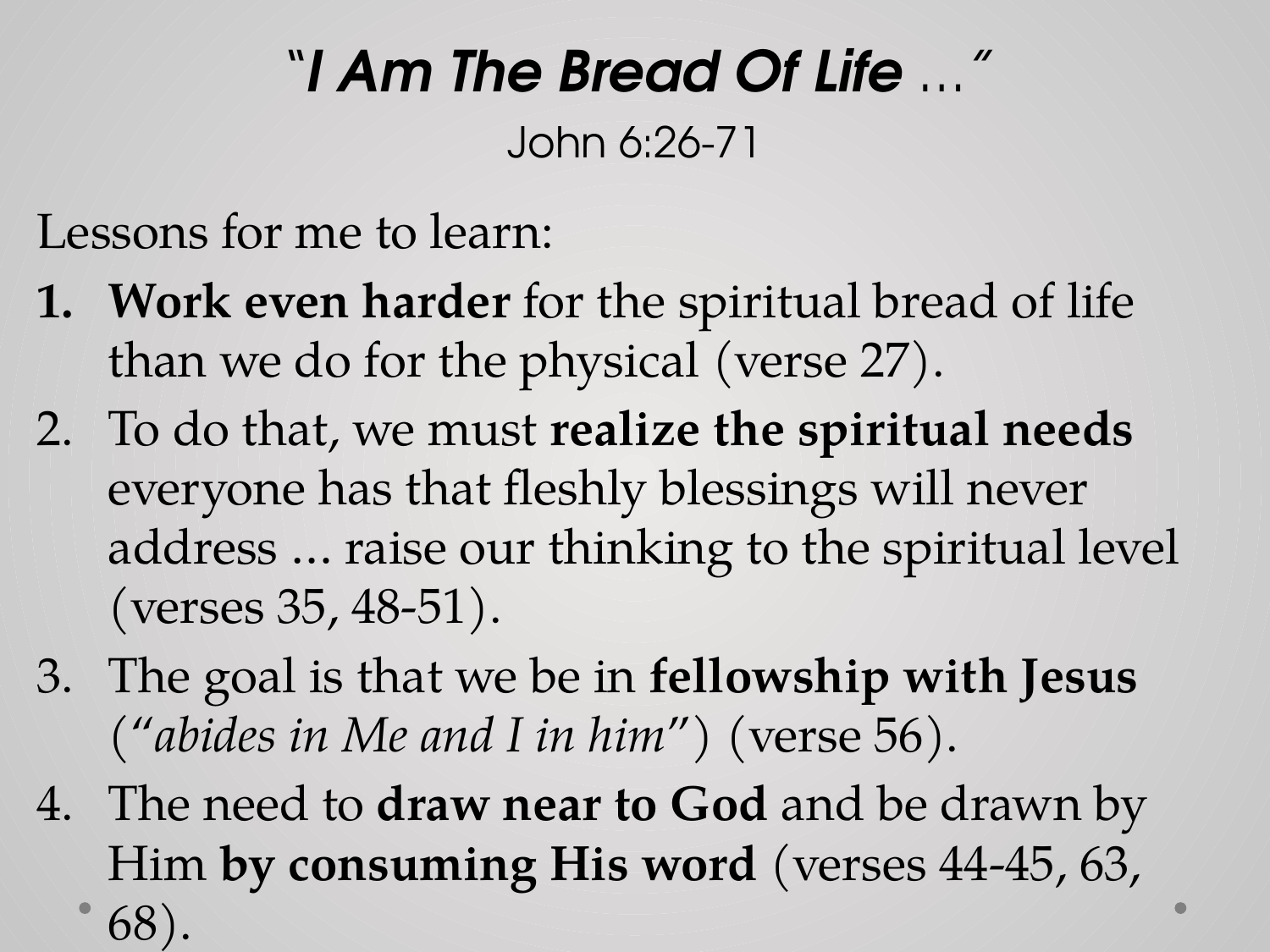

# “I Am The Bread Of Life …” John 6:26-71
Lessons for me to learn:
Work even harder for the spiritual bread of life than we do for the physical (verse 27).
To do that, we must realize the spiritual needs everyone has that fleshly blessings will never address … raise our thinking to the spiritual level (verses 35, 48-51).
The goal is that we be in fellowship with Jesus (“abides in Me and I in him”) (verse 56).
The need to draw near to God and be drawn by Him by consuming His word (verses 44-45, 63, 68).